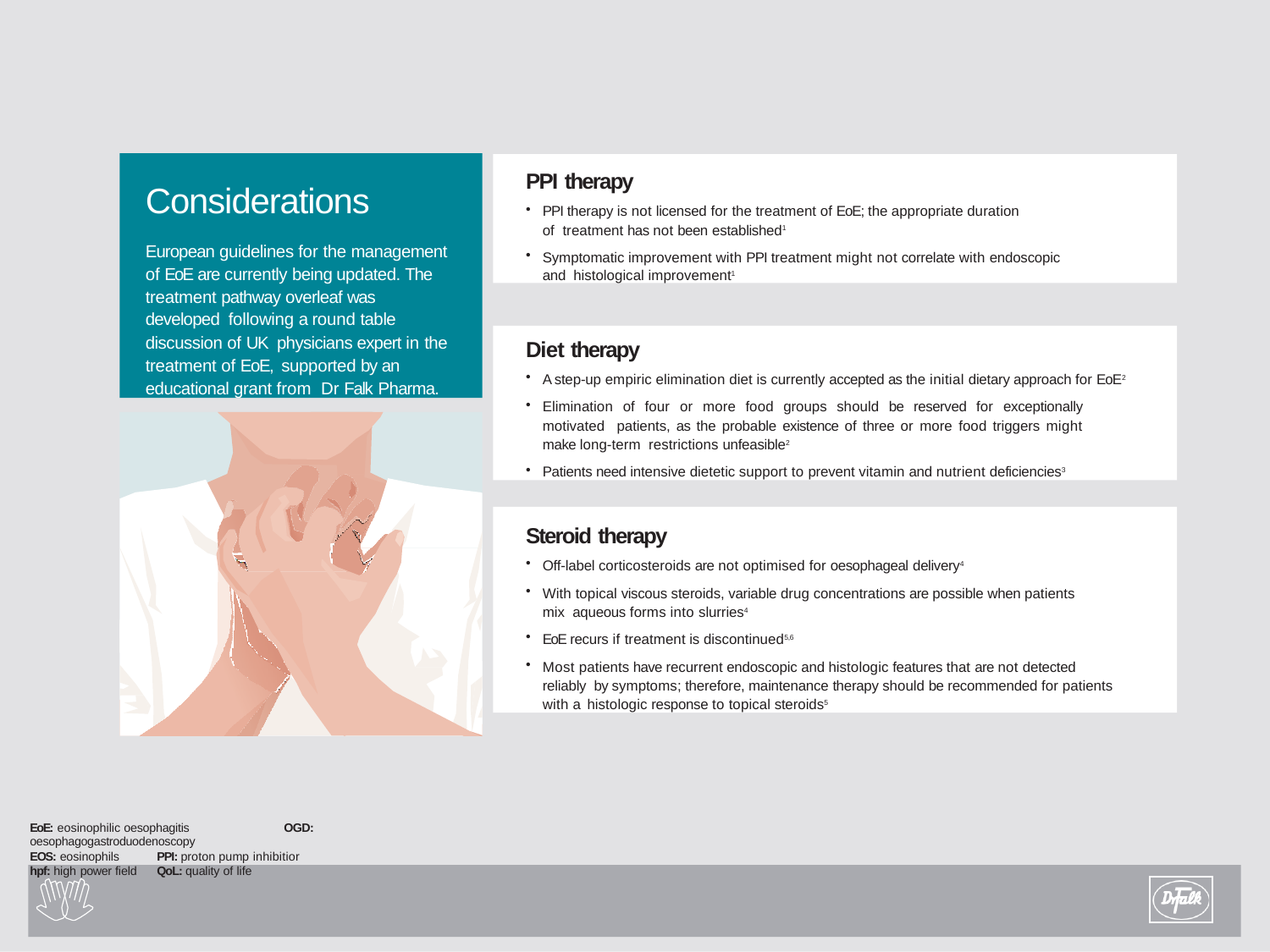

Considerations
European guidelines for the management  of EoE are currently being updated. The  treatment pathway overleaf was developed  following a round table discussion of UK  physicians expert in the treatment of EoE,  supported by an educational grant from  Dr Falk Pharma.
PPI therapy
PPI therapy is not licensed for the treatment of EoE; the appropriate duration of  treatment has not been established1
Symptomatic improvement with PPI treatment might not correlate with endoscopic and  histological improvement1
Diet therapy
A step-up empiric elimination diet is currently accepted as the initial dietary approach for EoE2
Elimination of four or more food groups should be reserved for exceptionally motivated  patients, as the probable existence of three or more food triggers might make long-term  restrictions unfeasible2
Patients need intensive dietetic support to prevent vitamin and nutrient deficiencies3

Steroid therapy
Off-label corticosteroids are not optimised for oesophageal delivery4
With topical viscous steroids, variable drug concentrations are possible when patients mix  aqueous forms into slurries4
EoE recurs if treatment is discontinued5,6
Most patients have recurrent endoscopic and histologic features that are not detected reliably  by symptoms; therefore, maintenance therapy should be recommended for patients with a  histologic response to topical steroids5

EoE: eosinophilic oesophagitis	OGD: oesophagogastroduodenoscopy
EOS: eosinophils	PPI: proton pump inhibitior
hpf: high power field	QoL: quality of life
Informed with
care